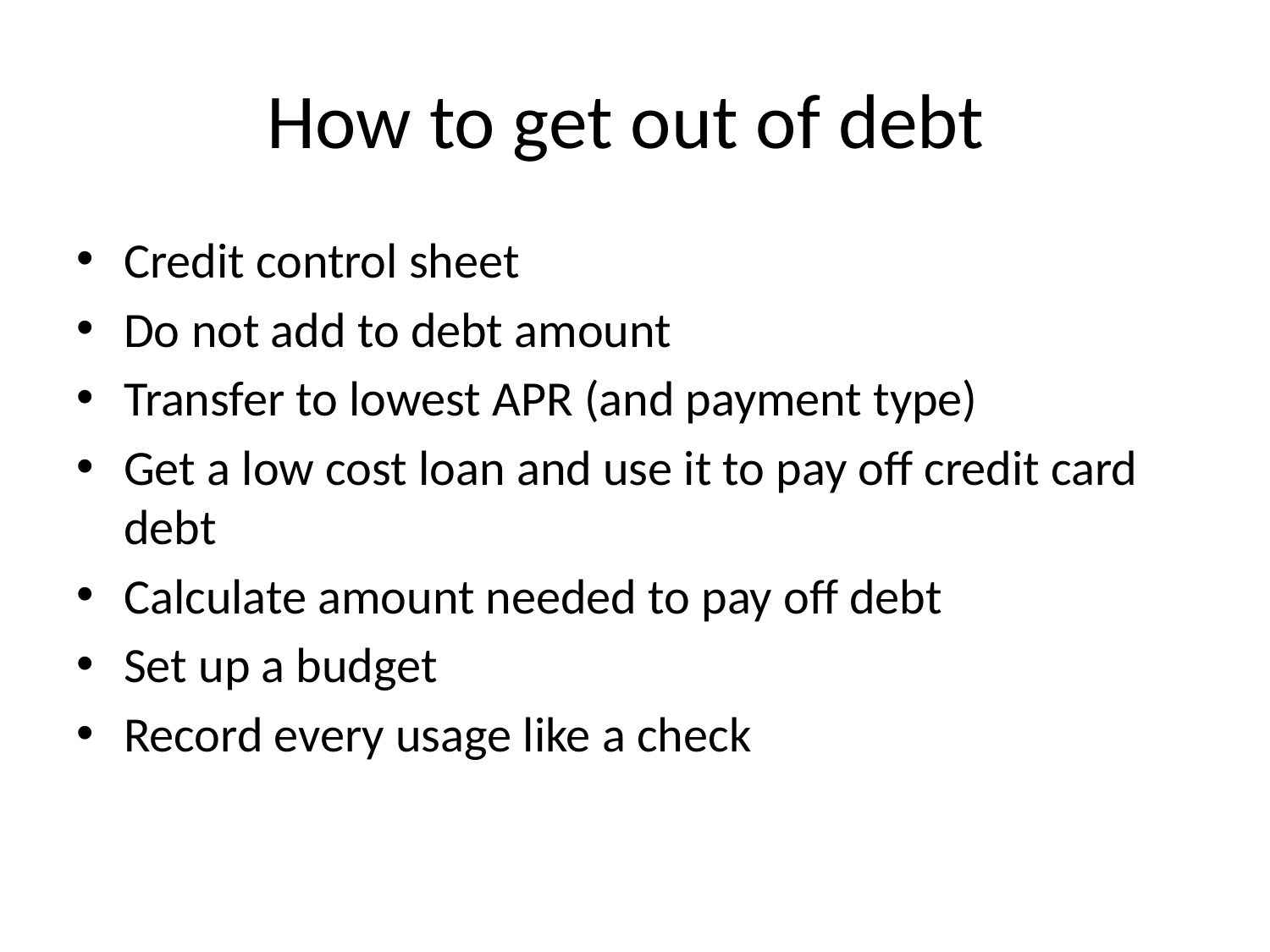

How to get out of debt
Credit control sheet
Do not add to debt amount
Transfer to lowest APR (and payment type)
Get a low cost loan and use it to pay off credit card debt
Calculate amount needed to pay off debt
Set up a budget
Record every usage like a check